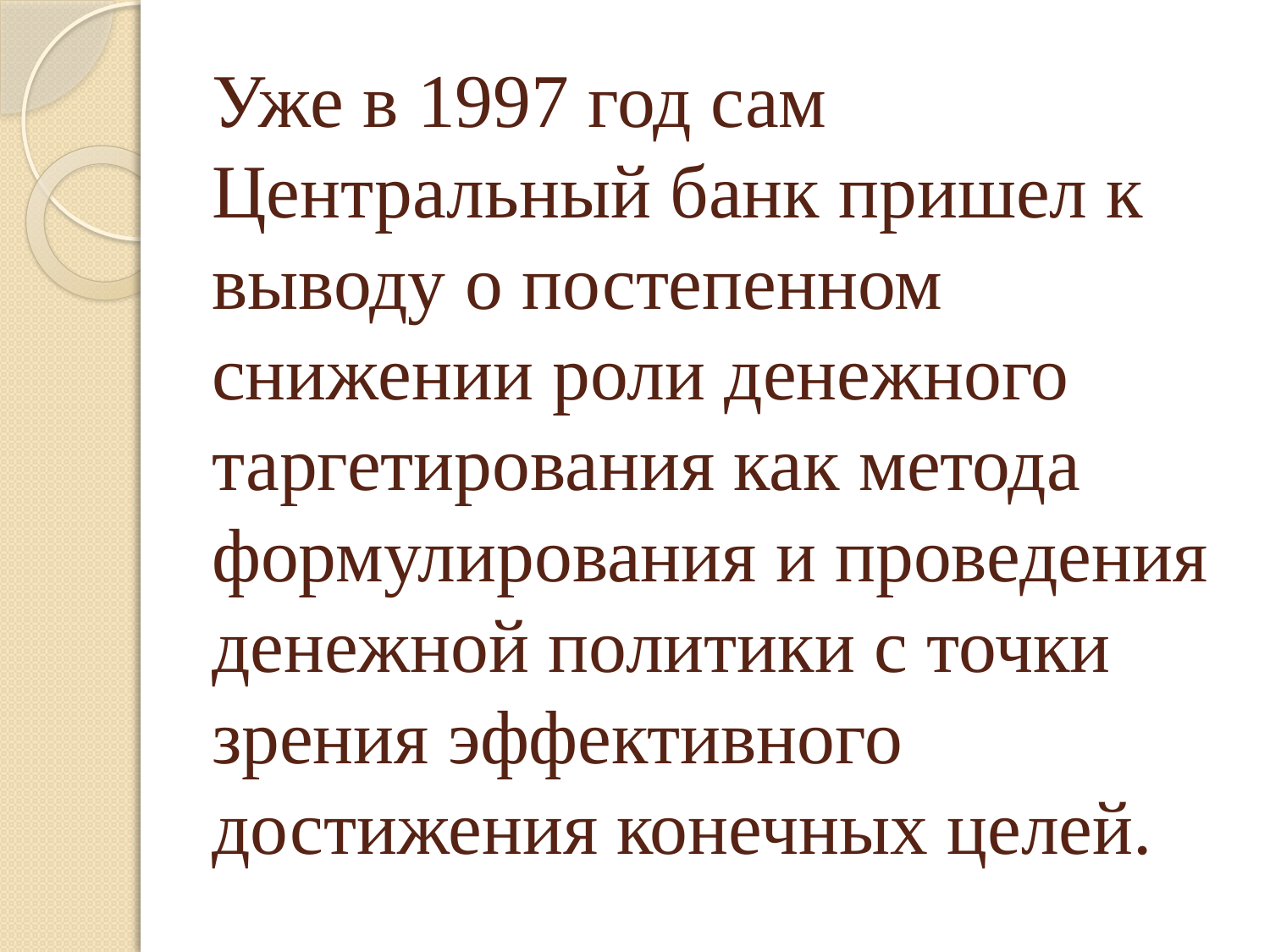

# Уже в 1997 год сам Центральный банк пришел к выводу о постепенном снижении роли денежного таргетирования как метода формулирования и проведения денежной политики с точки зрения эффективного достижения конечных целей.